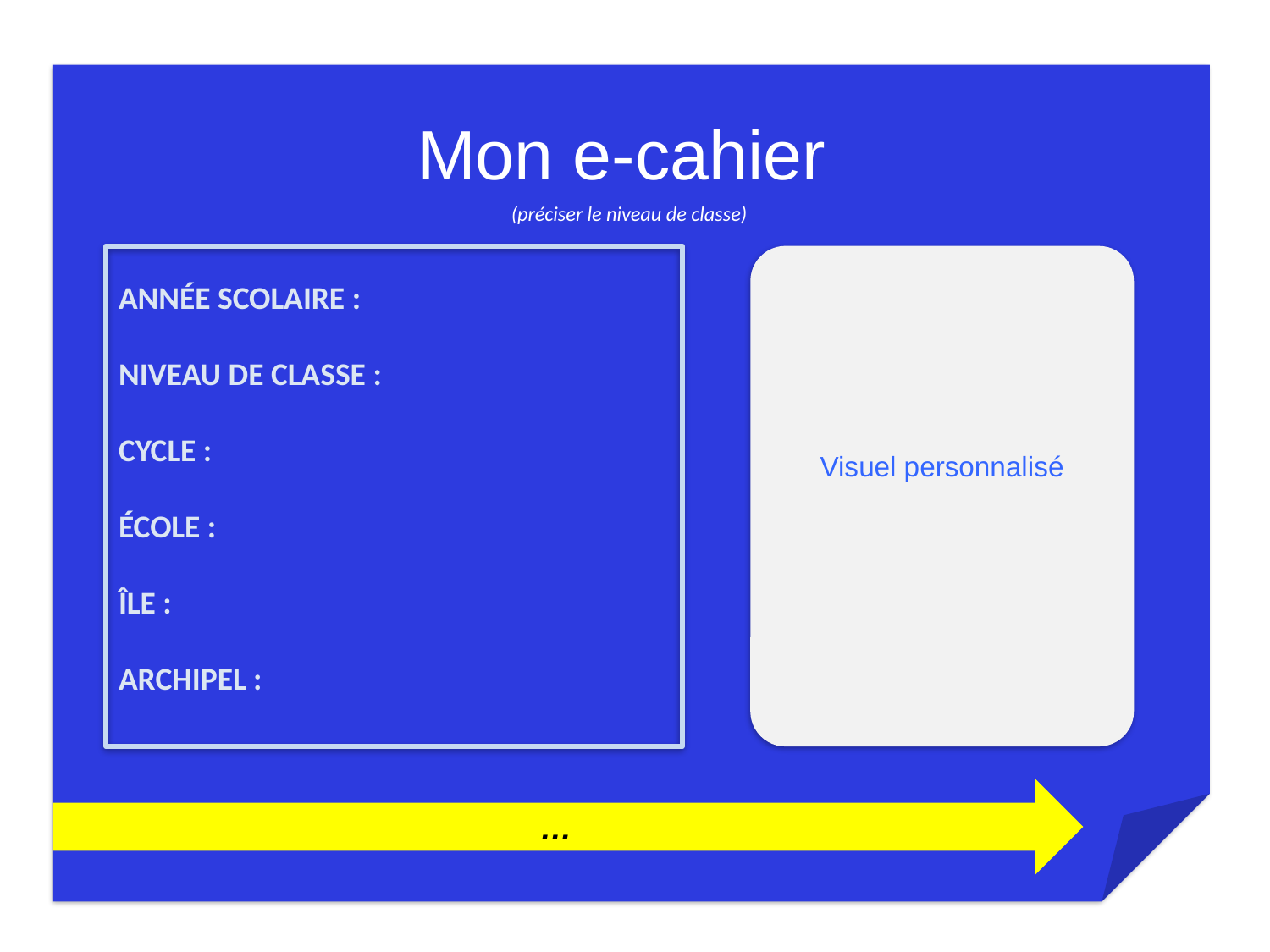

Mon e.Cahier CP
Mon e-cahier
(préciser le niveau de classe)

ANNÉE SCOLAIRE :

NIVEAU DE CLASSE :

CYCLE :

ÉCOLE :

ÎLE :

ARCHIPEL :

Visuel personnalisé
…